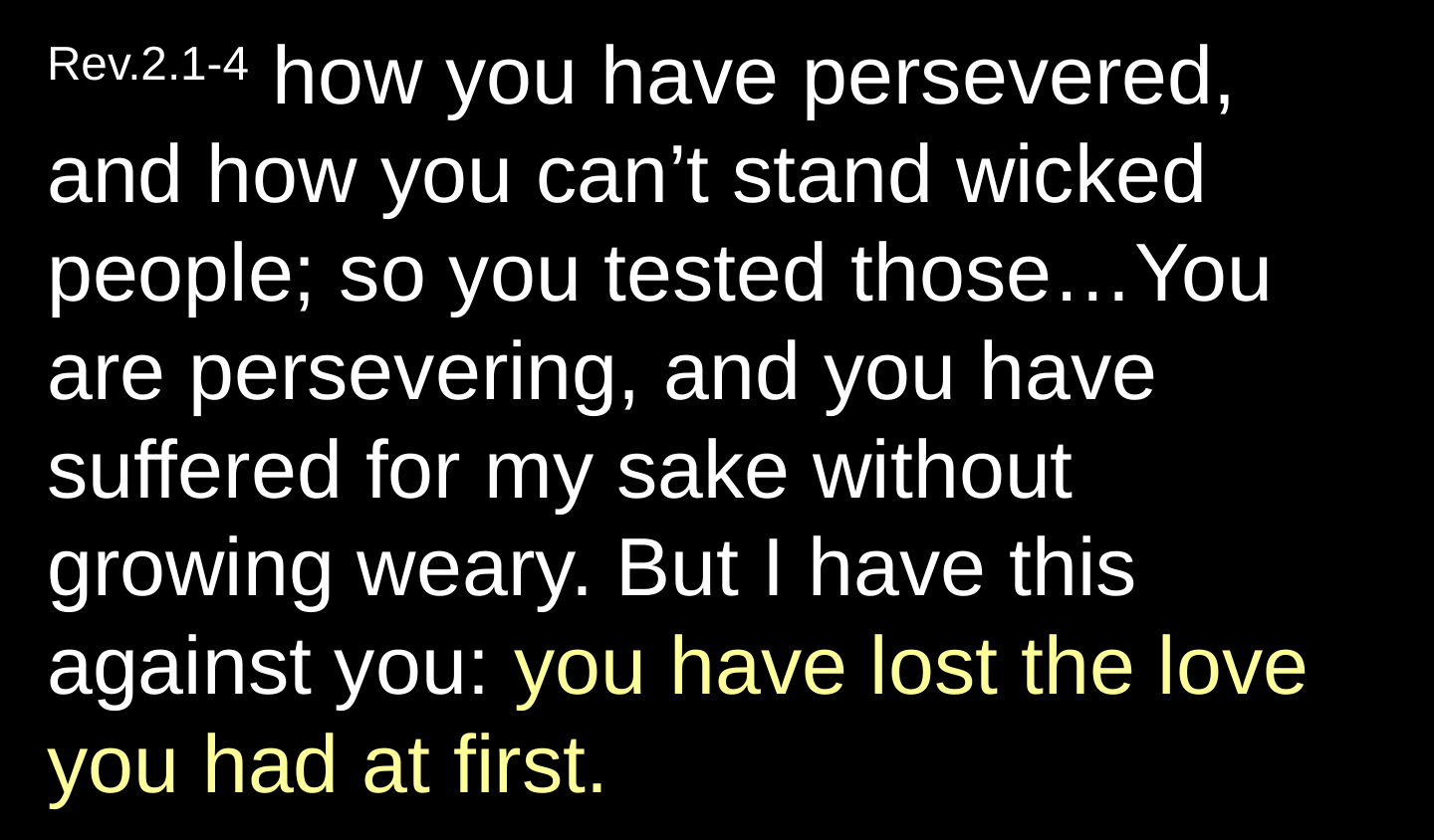

Rev.2.1-4 how you have persevered, and how you can’t stand wicked people; so you tested those…You are persevering, and you have suffered for my sake without growing weary. But I have this against you: you have lost the love you had at first.